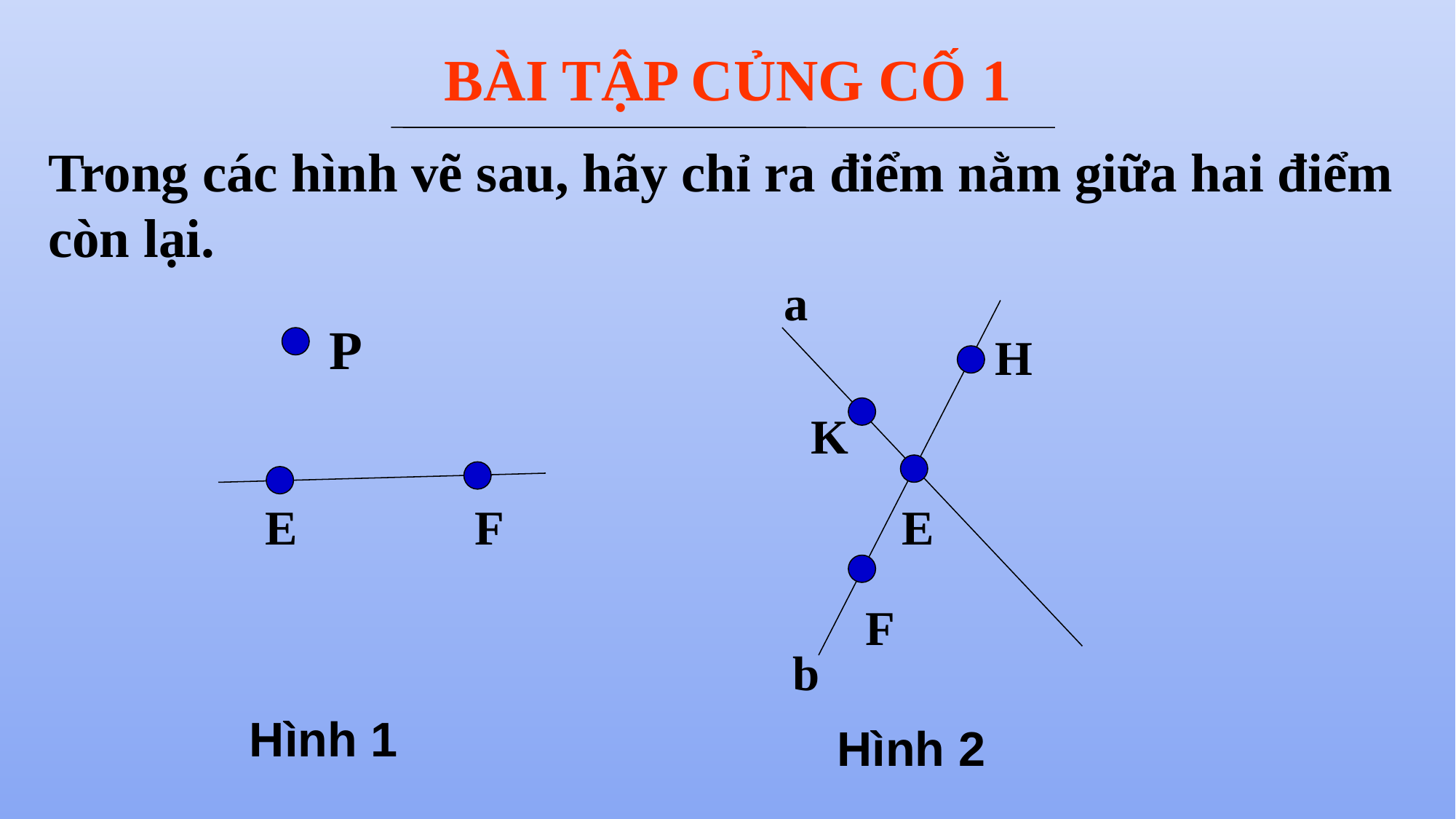

# BÀI TẬP CỦNG CỐ 1

Trong các hình vẽ sau, hãy chỉ ra điểm nằm giữa hai điểm còn lại.

a

H

K

E

F
b
P

E
F
Hình 1
Hình 2